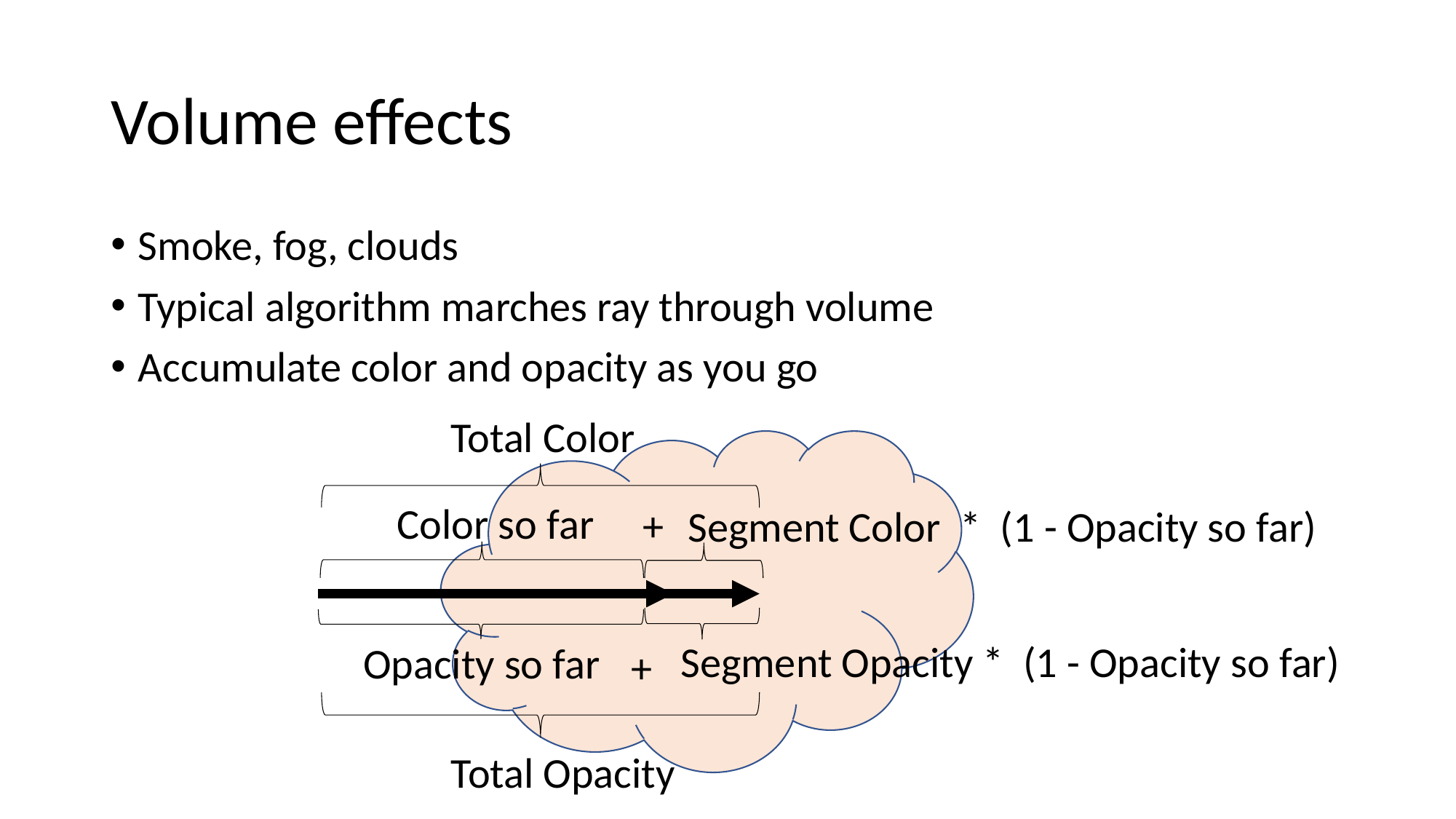

# Volume effects
Smoke, fog, clouds
Typical algorithm marches ray through volume
Accumulate color and opacity as you go

Total Color

Color so far
+
Segment Color  *  (1 - Opacity so far)

Segment Opacity *  (1 - Opacity so far)
Opacity so far
+
Total Opacity